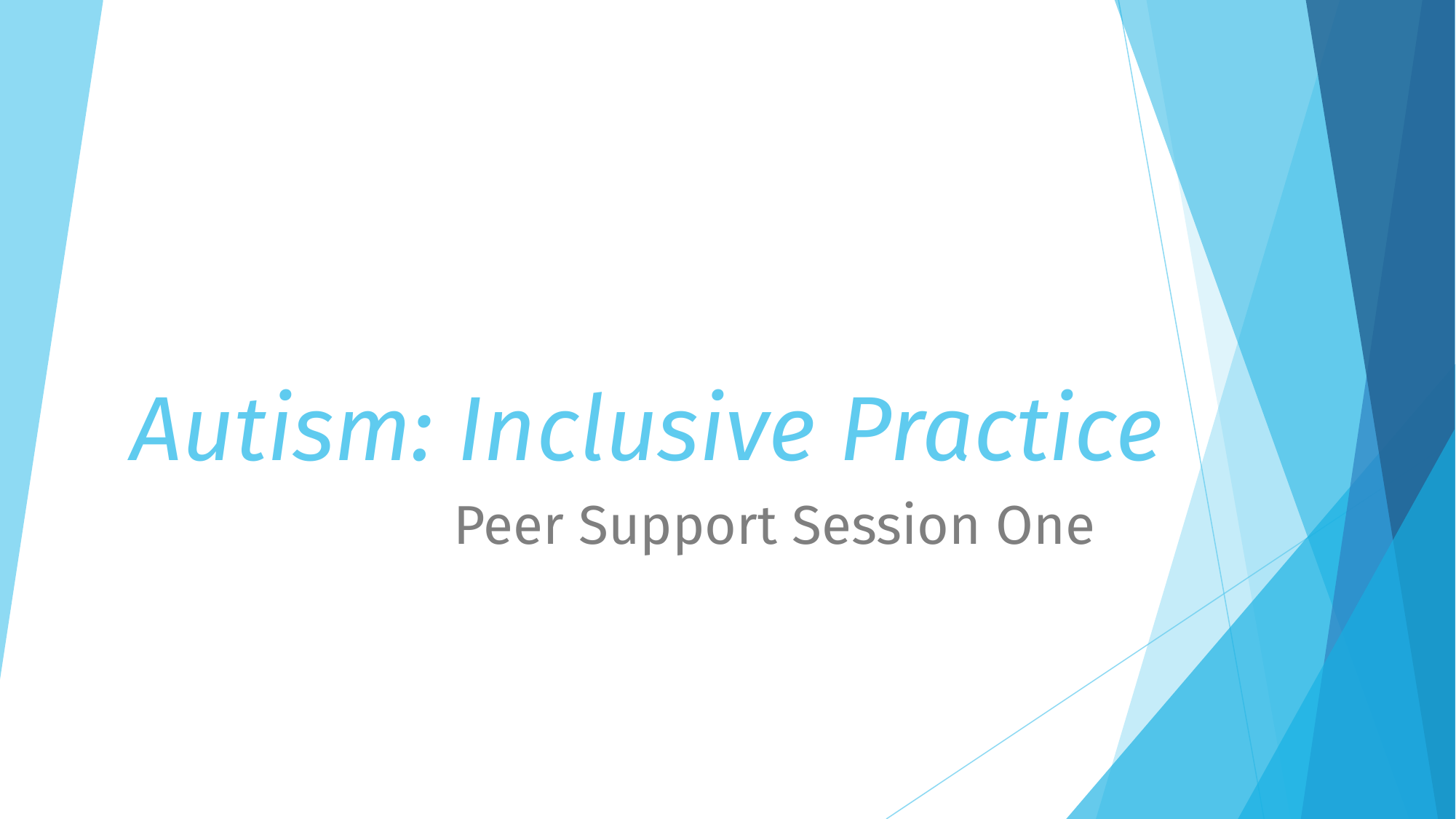

# Autism: Inclusive Practice
 Peer Support Session One